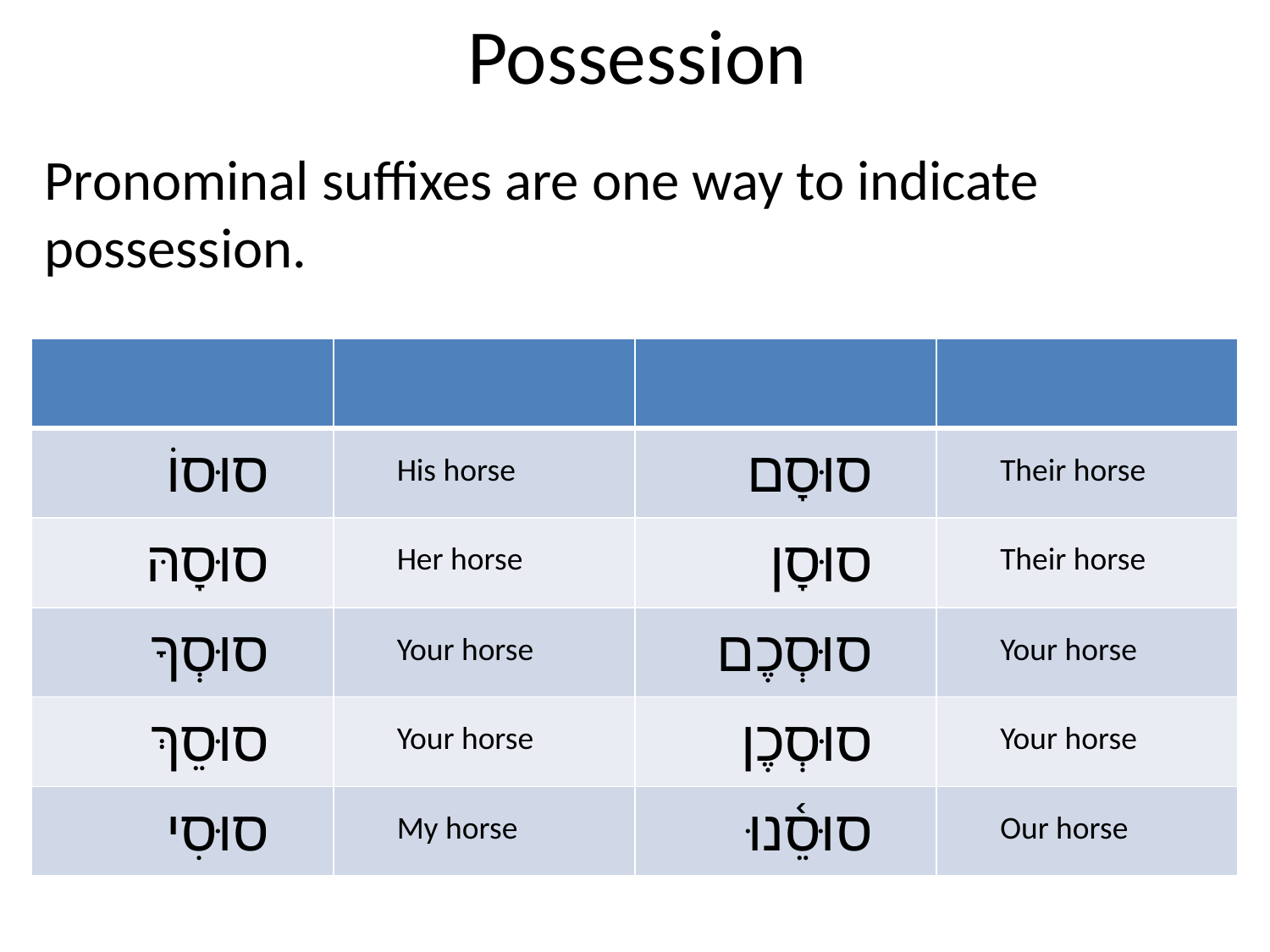

# Possession
Pronominal suffixes are one way to indicate possession.
|  |  |  |  |
| --- | --- | --- | --- |
| סוּסוֹ | His horse | סוּסָם | Their horse |
| סוּסָהּ | Her horse | סוּסָן | Their horse |
| סוּסְךָ | Your horse | סוּסְכֶם | Your horse |
| סוּסֵךְ | Your horse | סוּסְכֶן | Your horse |
| סוּסִי | My horse | סוּסֵ֫נוּ | Our horse |